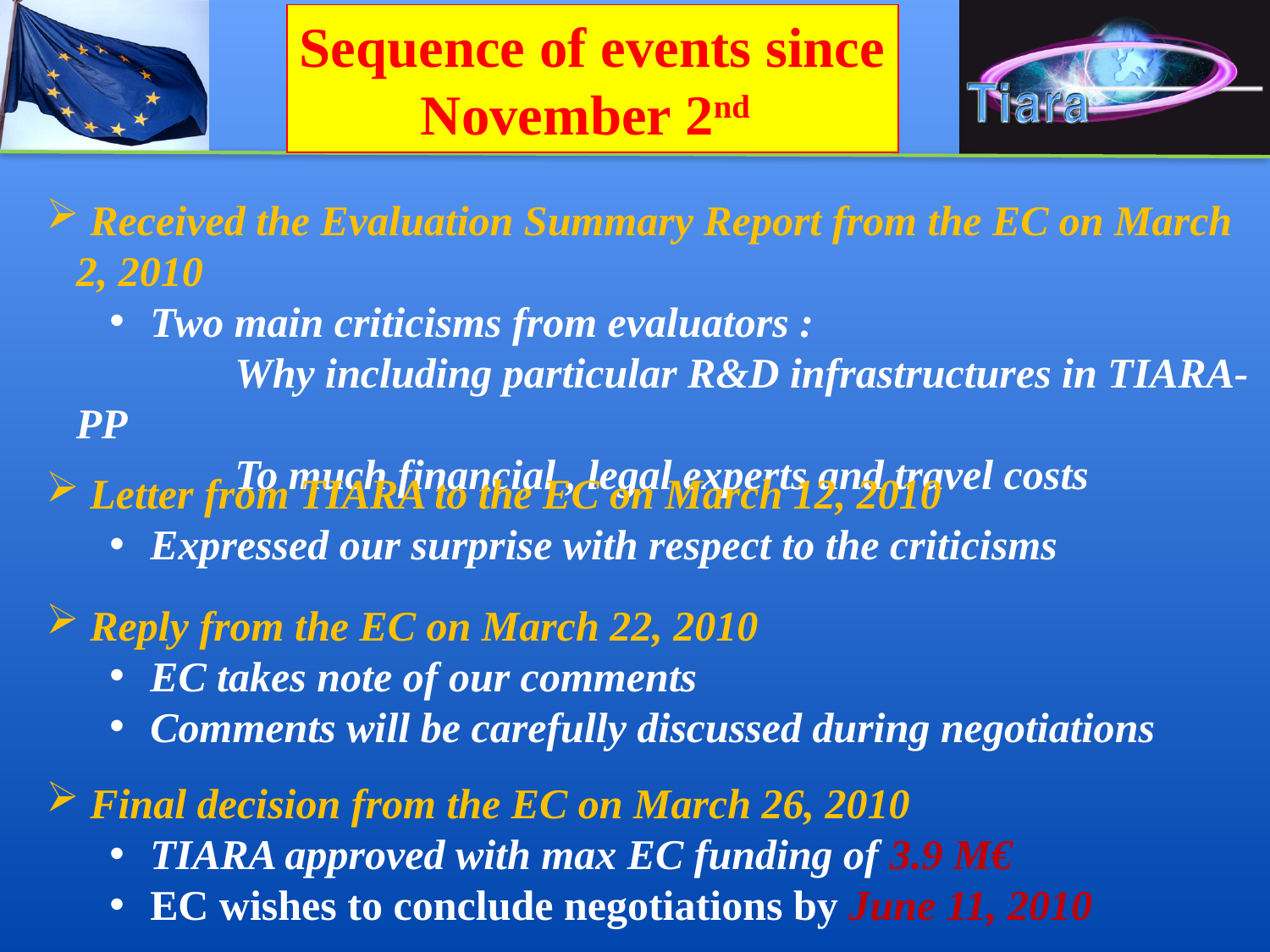

Sequence of events since
November 2nd
 Received the Evaluation Summary Report from the EC on March 2, 2010
 Two main criticisms from evaluators :
	   Why including particular R&D infrastructures in TIARA-PP
	   To much financial , legal experts and travel costs
 Letter from TIARA to the EC on March 12, 2010
 Expressed our surprise with respect to the criticisms
 Reply from the EC on March 22, 2010
 EC takes note of our comments
 Comments will be carefully discussed during negotiations
 Final decision from the EC on March 26, 2010
 TIARA approved with max EC funding of 3.9 M€
 EC wishes to conclude negotiations by June 11, 2010